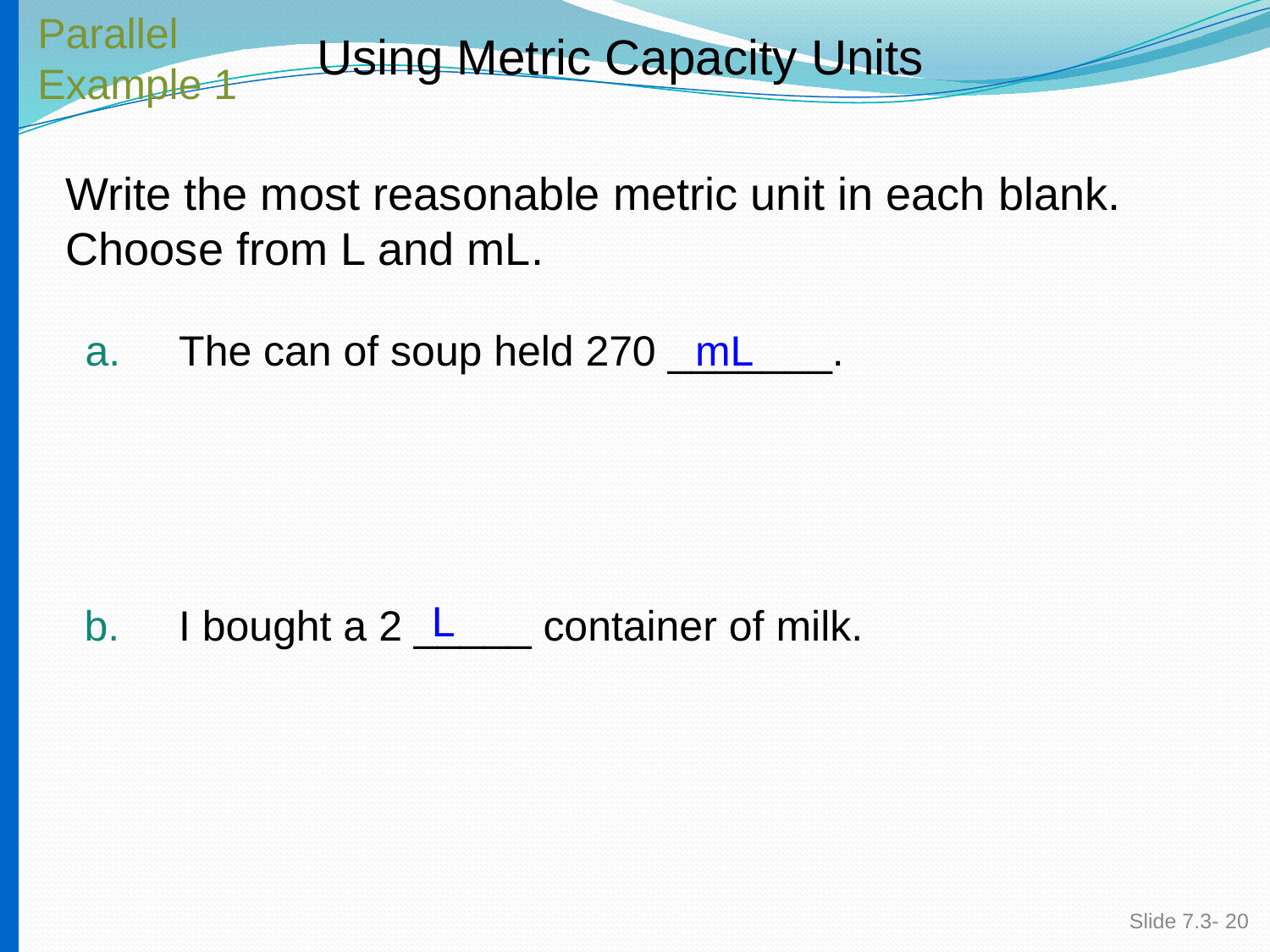

Parallel
Example 1
Using Metric Capacity Units
# Write the most reasonable metric unit in each blank. Choose from L and mL.
a.     The can of soup held 270 _______.
mL
L
b.     I bought a 2 _____ container of milk.

Slide 7.3- 20